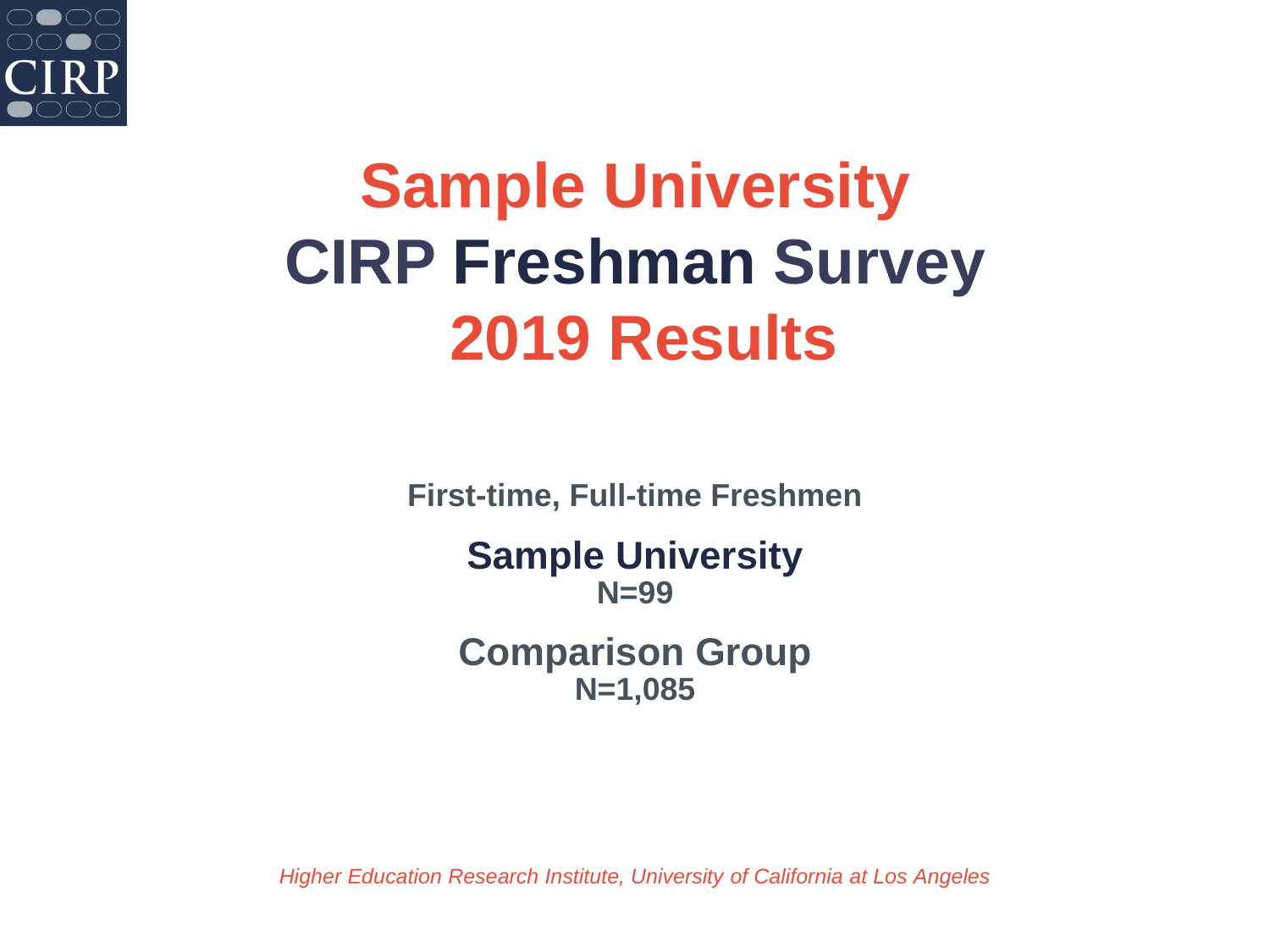

# Sample University CIRP Freshman Survey 2019 Results
First-time, Full-time Freshmen

Sample University
N=99

Comparison Group
N=1,085
Higher Education Research Institute, University of California at Los Angeles